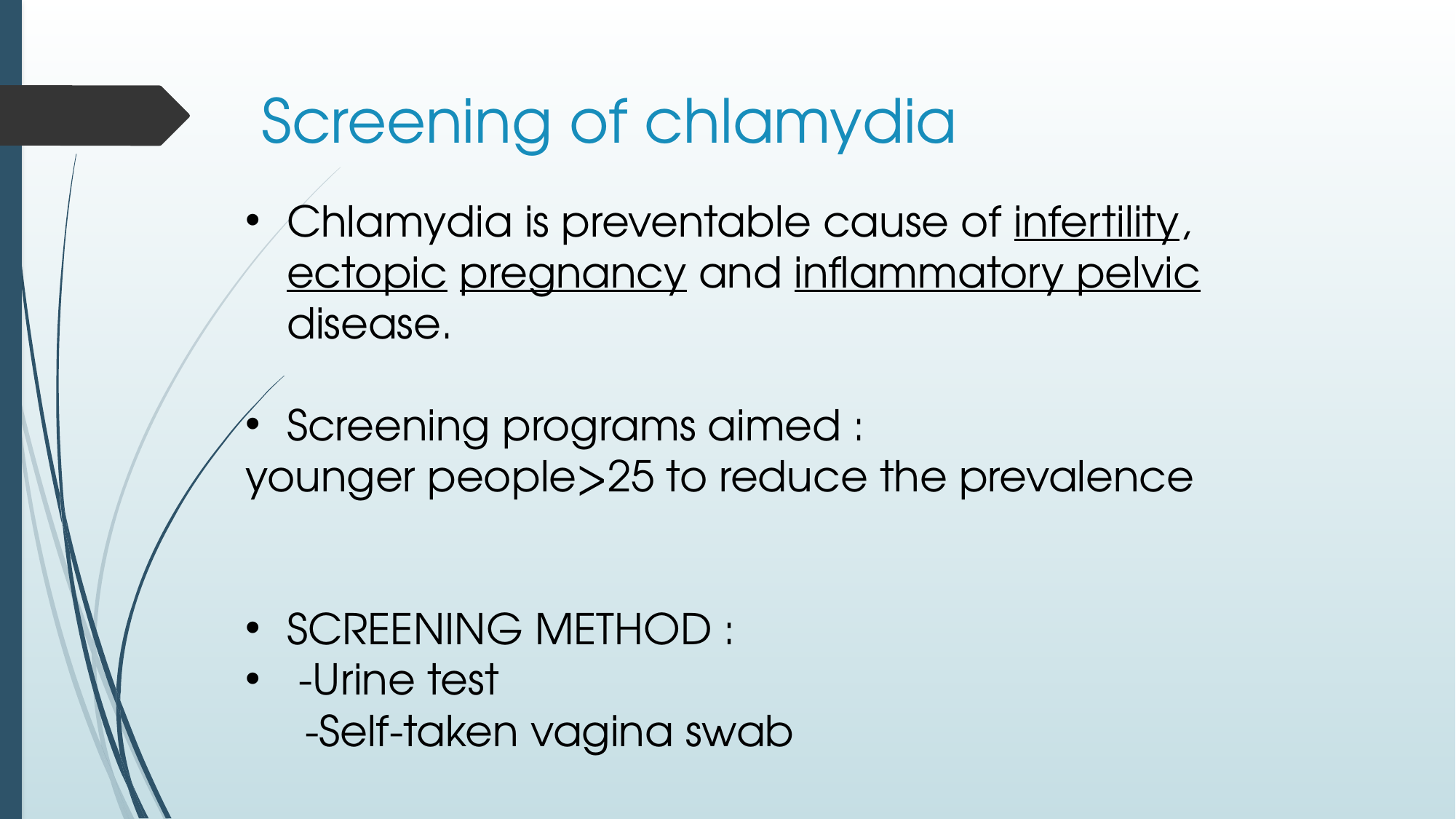

# Screening of chlamydia
Chlamydia is preventable cause of infertility, ectopic pregnancy and inflammatory pelvic disease.

Screening programs aimed :
younger people>25 to reduce the prevalence

SCREENING METHOD :
 -Urine test
     -Self-taken vagina swab